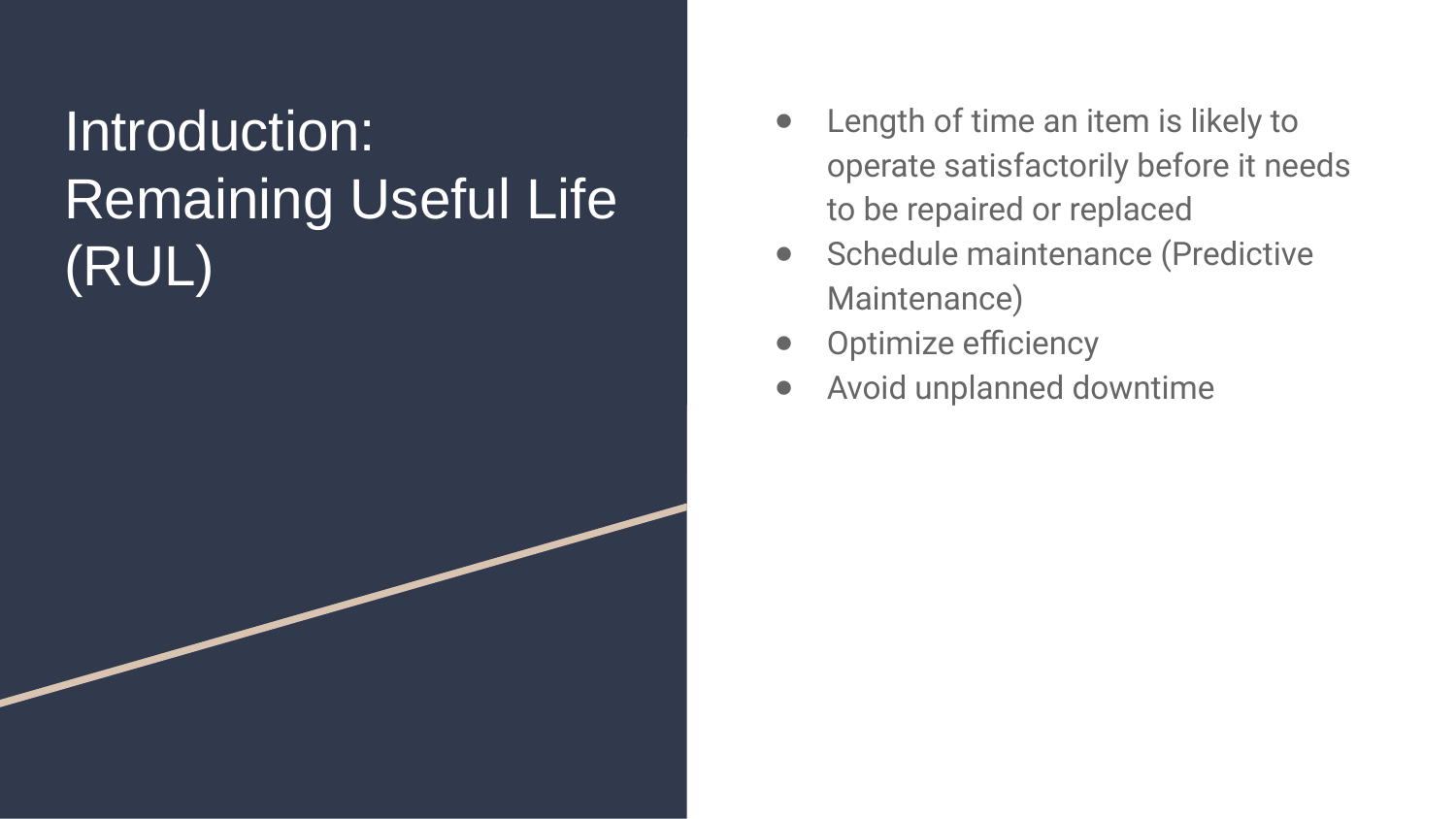

# Introduction: Remaining Useful Life (RUL)
Length of time an item is likely to operate satisfactorily before it needs to be repaired or replaced
Schedule maintenance (Predictive Maintenance)
Optimize efficiency
Avoid unplanned downtime